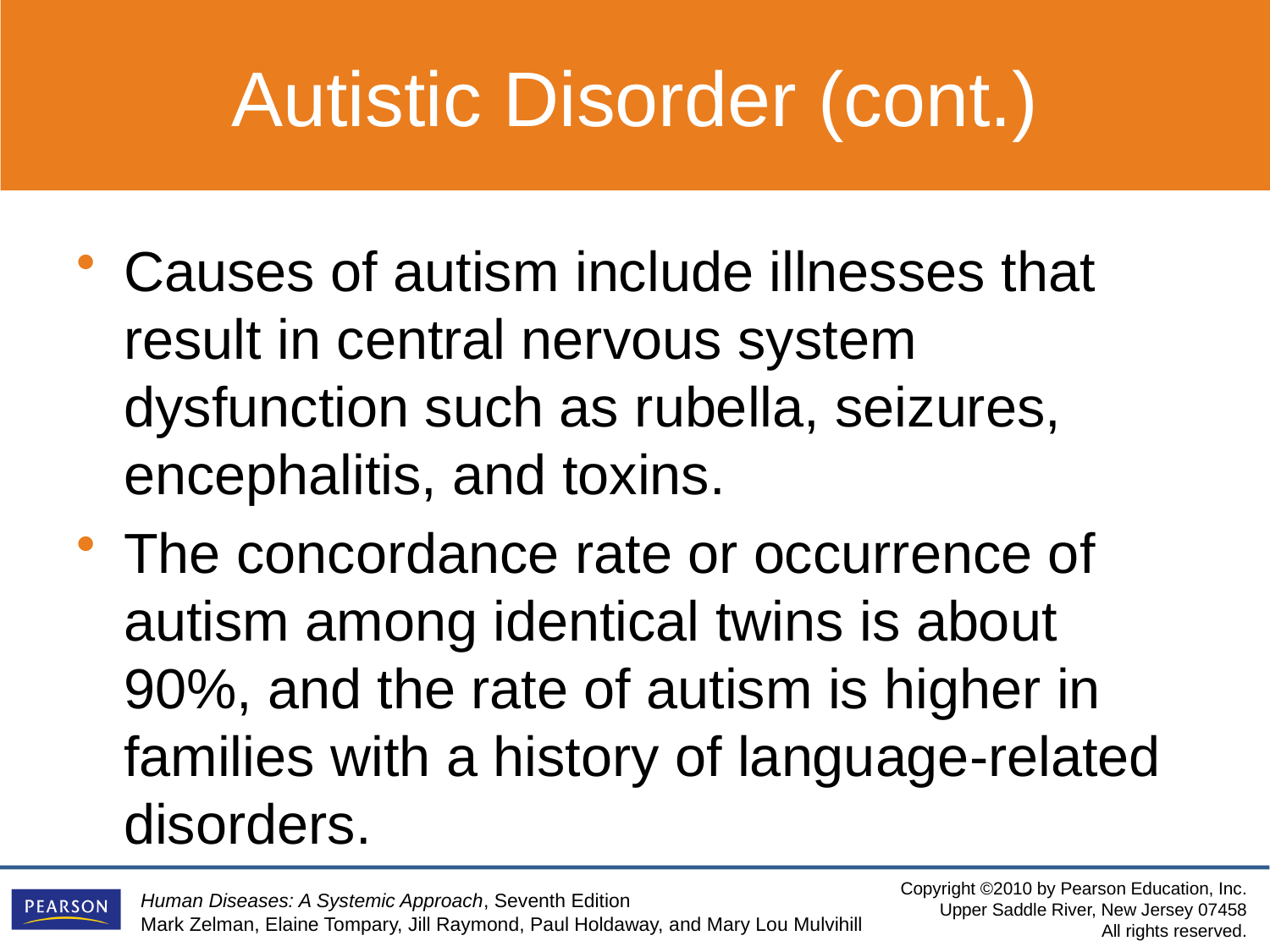

Autistic Disorder (cont.)
Causes of autism include illnesses that result in central nervous system dysfunction such as rubella, seizures, encephalitis, and toxins.
The concordance rate or occurrence of autism among identical twins is about 90%, and the rate of autism is higher in families with a history of language-related disorders.